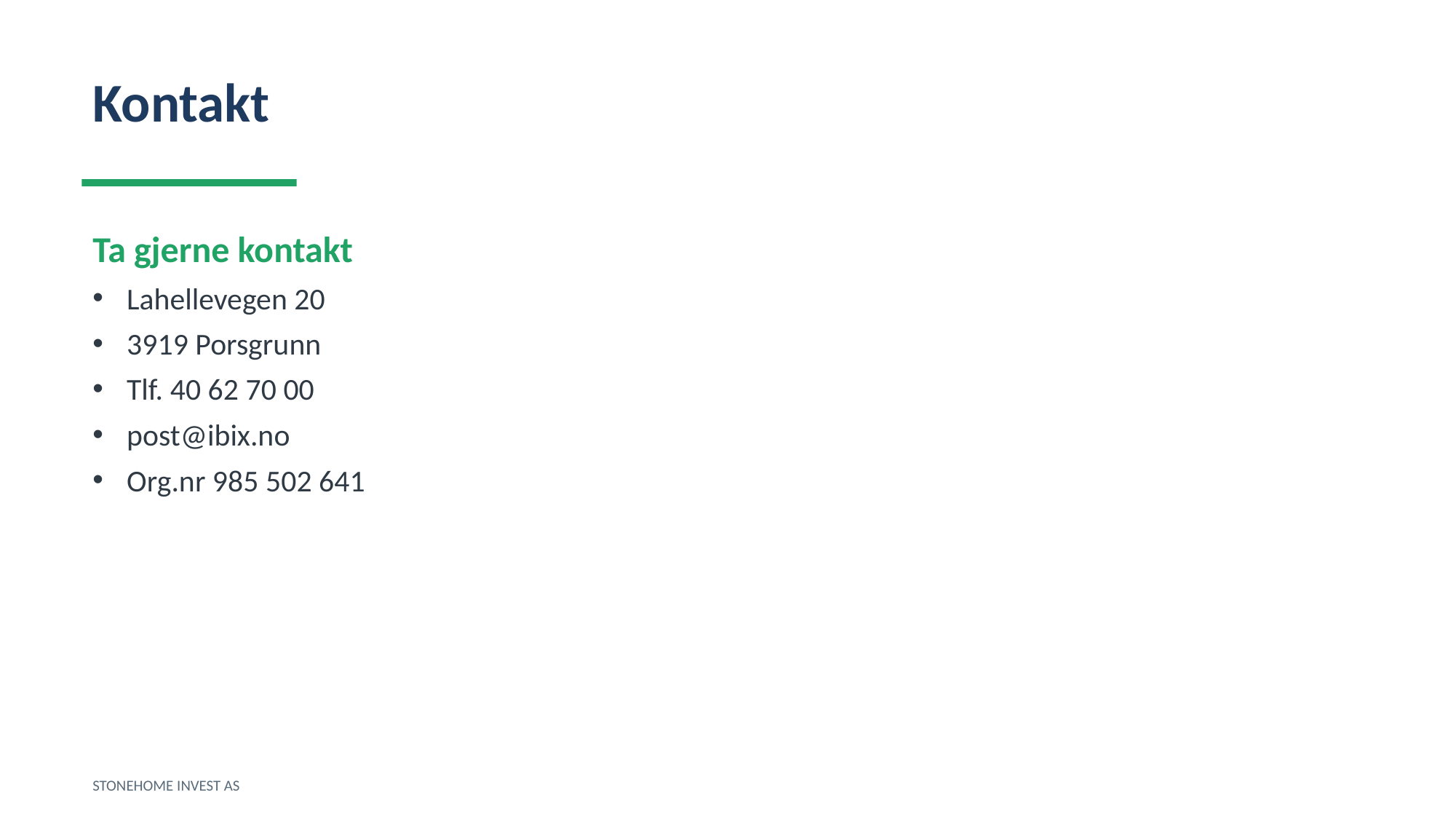

Kontakt

Ta gjerne kontakt
Lahellevegen 20
3919 Porsgrunn
Tlf. 40 62 70 00
post@ibix.no
Org.nr 985 502 641
STONEHOME INVEST AS